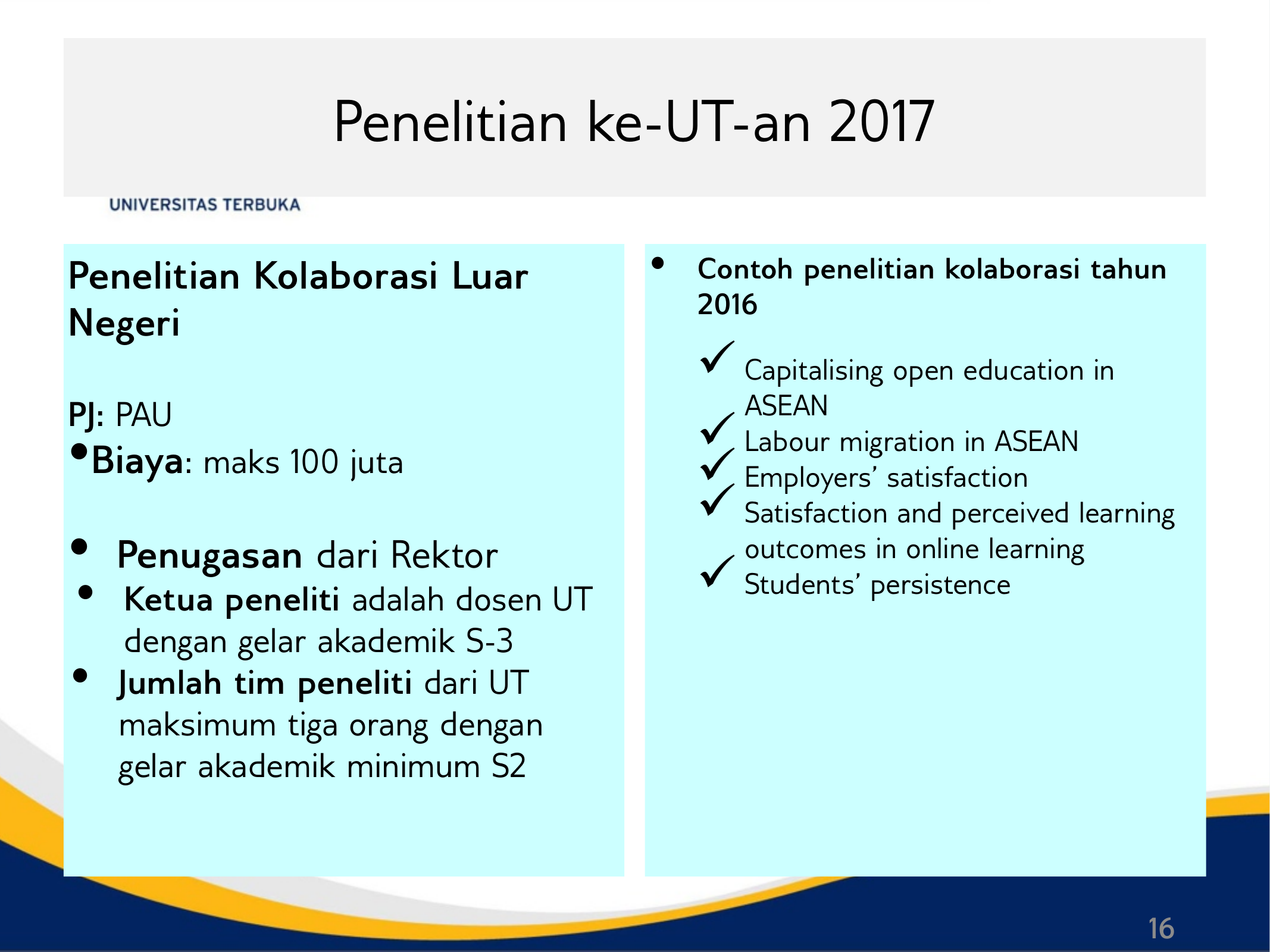

# Penelitian ke-UT-an 2017
Penelitian Kolaborasi Luar Negeri

PJ: PAU
Biaya: maks 100 juta

Penugasan dari Rektor
Ketua peneliti adalah dosen UT dengan gelar akademik S-3
Jumlah tim peneliti dari UT maksimum tiga orang dengan gelar akademik minimum S2

Contoh penelitian kolaborasi tahun 2016

Capitalising open education in ASEAN
Labour migration in ASEAN
Employers’ satisfaction
Satisfaction and perceived learning outcomes in online learning
Students’ persistence

16